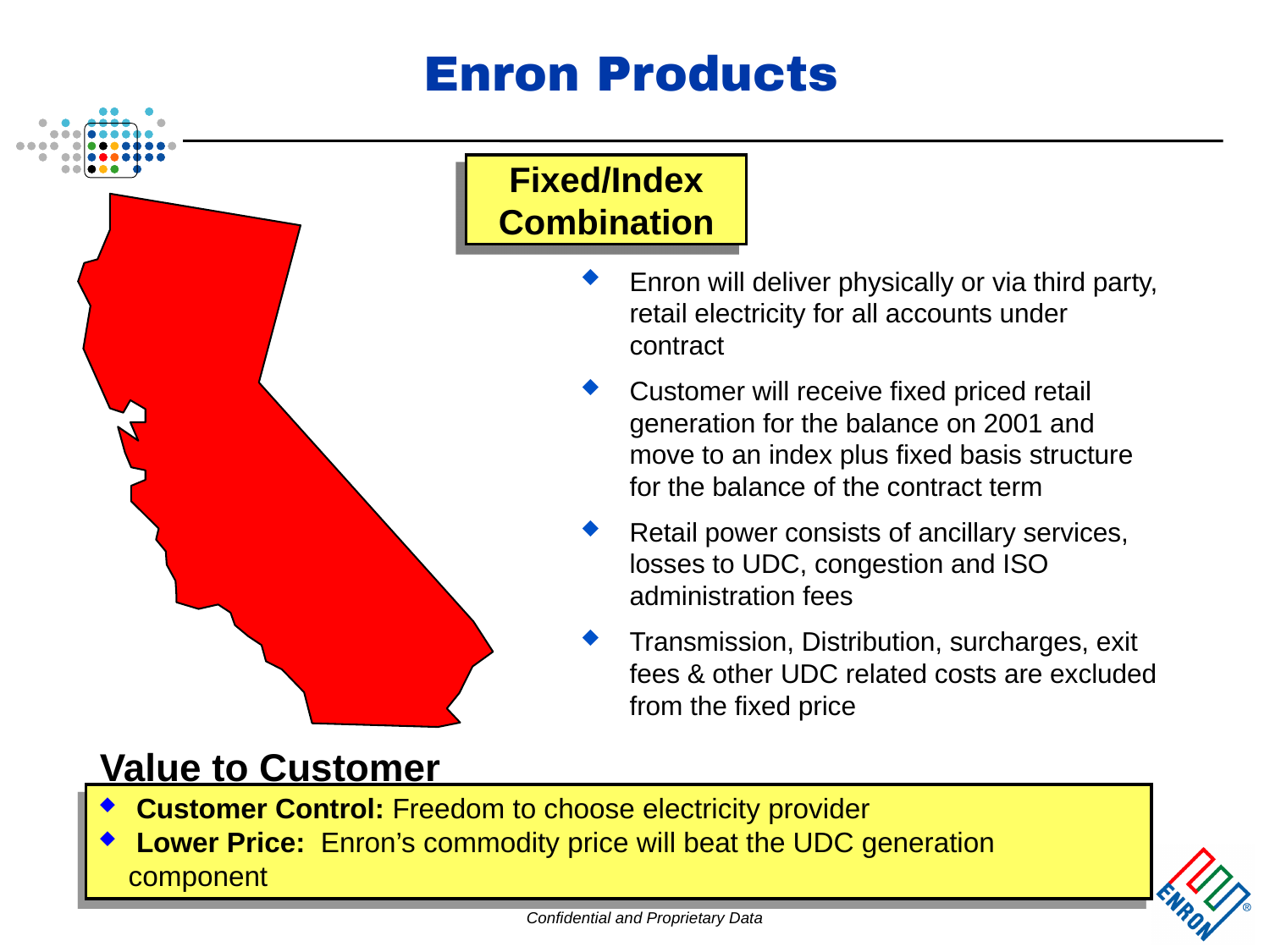

# Enron Products
Fixed/Index Combination

Enron will deliver physically or via third party, retail electricity for all accounts under contract
Customer will receive fixed priced retail generation for the balance on 2001 and move to an index plus fixed basis structure for the balance of the contract term
Retail power consists of ancillary services, losses to UDC, congestion and ISO administration fees
Transmission, Distribution, surcharges, exit fees & other UDC related costs are excluded from the fixed price
Value to Customer
 Customer Control: Freedom to choose electricity provider
 Lower Price:  Enron’s commodity price will beat the UDC generation component
7